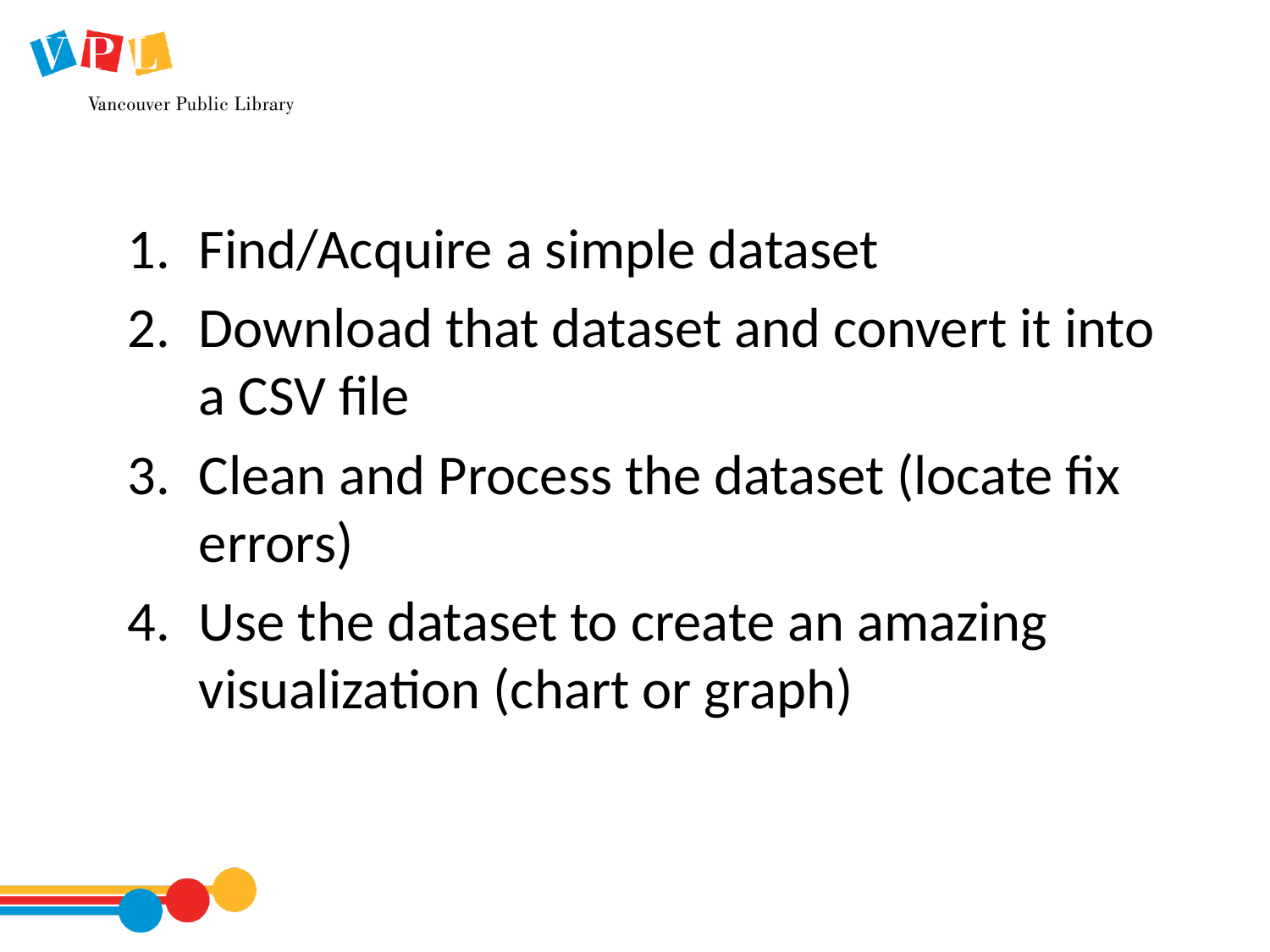

Find/Acquire a simple dataset
Download that dataset and convert it into a CSV file
Clean and Process the dataset (locate fix errors)
Use the dataset to create an amazing visualization (chart or graph)